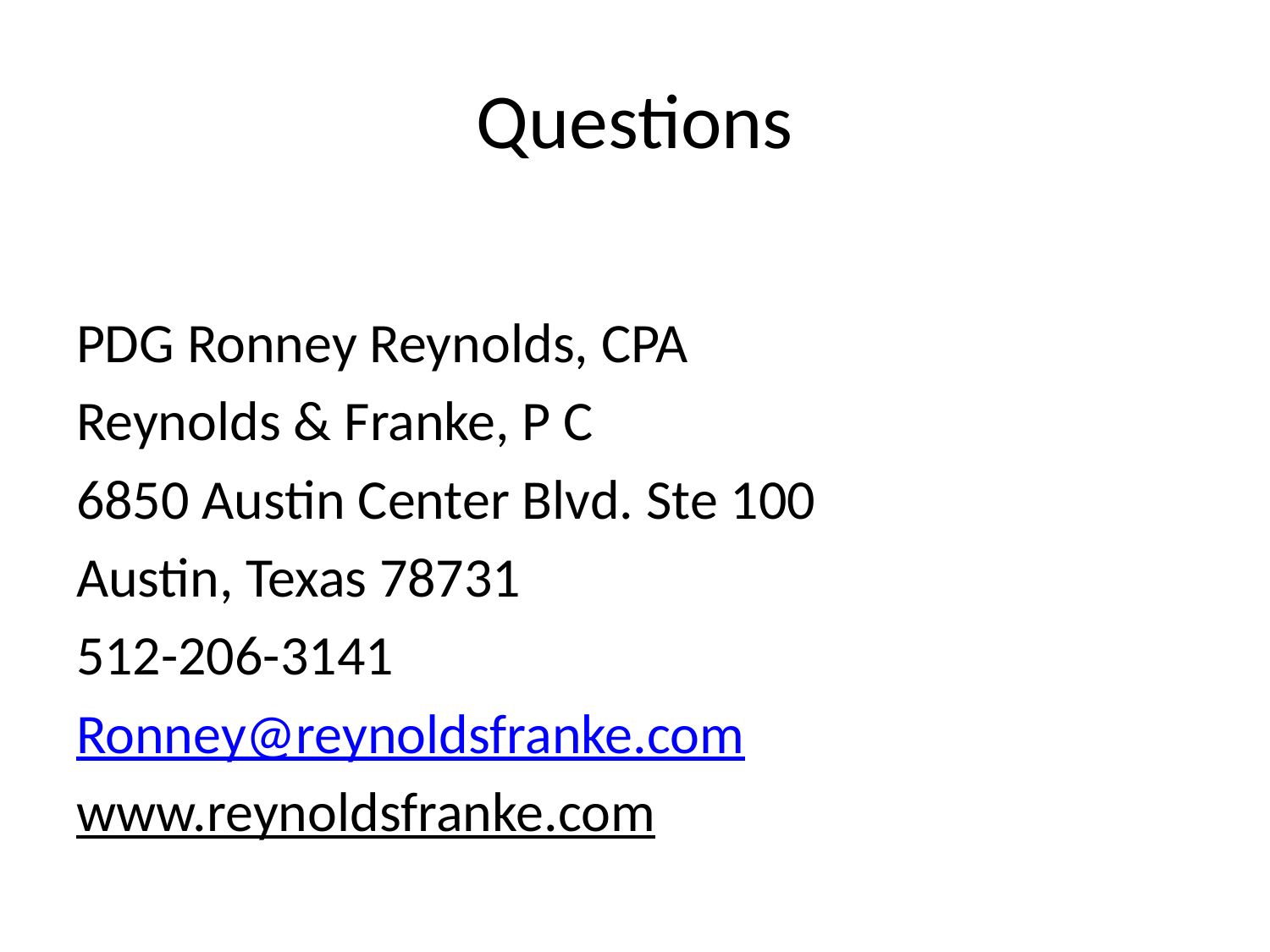

# Questions

PDG Ronney Reynolds, CPA
Reynolds & Franke, P C
6850 Austin Center Blvd. Ste 100
Austin, Texas 78731
512-206-3141
Ronney@reynoldsfranke.com
www.reynoldsfranke.com